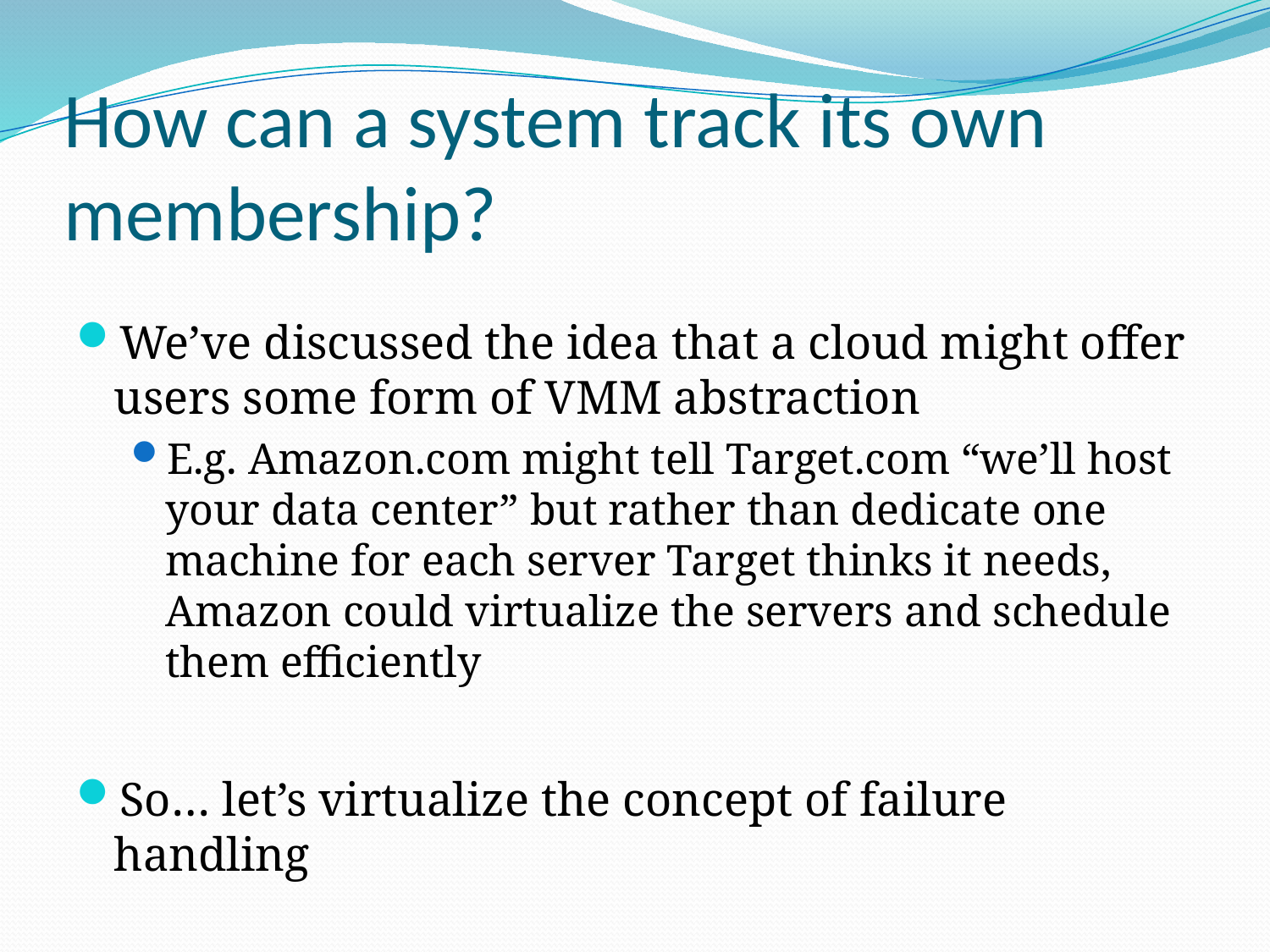

# How can a system track its own membership?
We’ve discussed the idea that a cloud might offer users some form of VMM abstraction
E.g. Amazon.com might tell Target.com “we’ll host your data center” but rather than dedicate one machine for each server Target thinks it needs, Amazon could virtualize the servers and schedule them efficiently

So… let’s virtualize the concept of failure handling